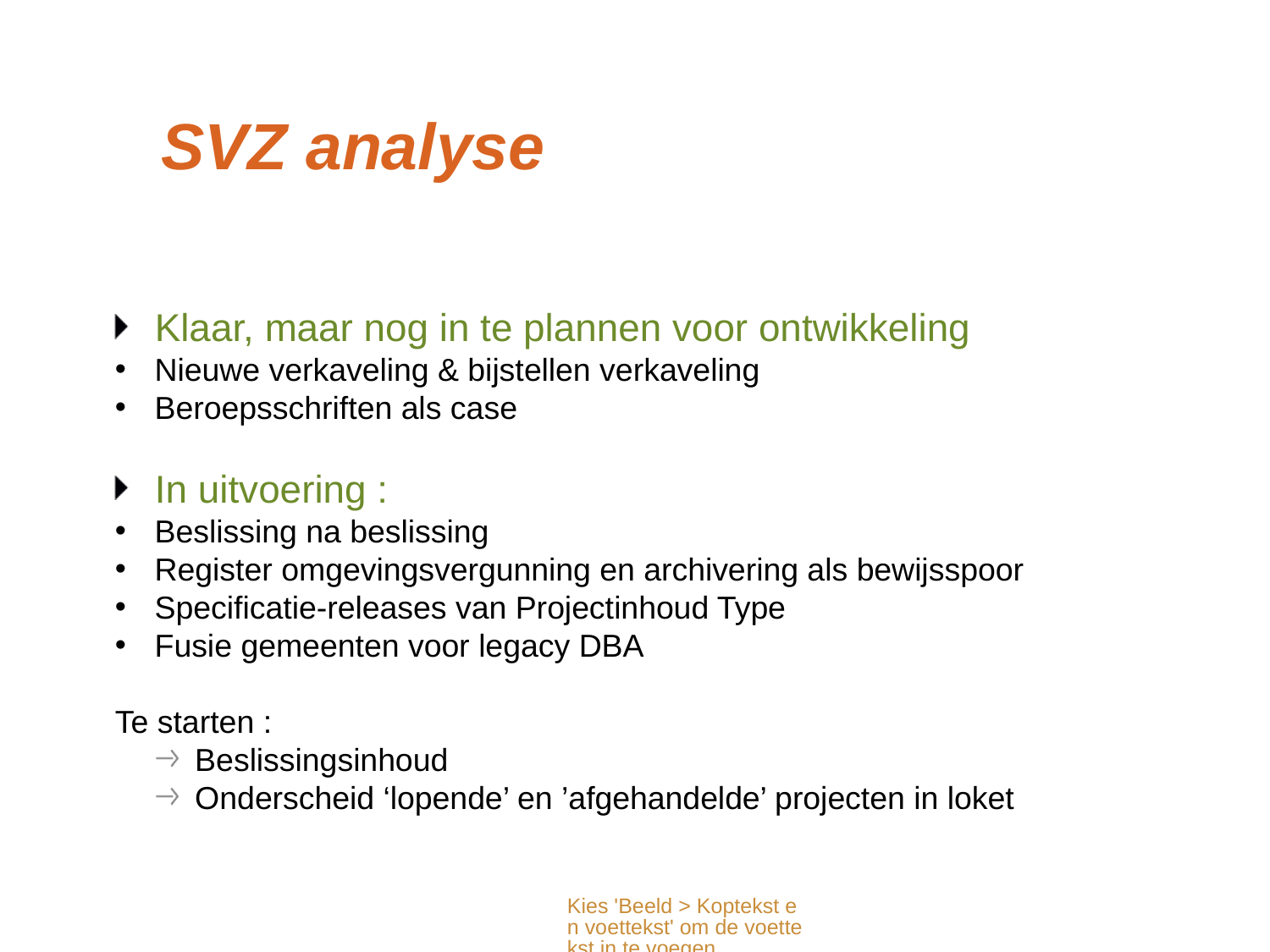

# SVZ analyse

Klaar, maar nog in te plannen voor ontwikkeling
Nieuwe verkaveling & bijstellen verkaveling
Beroepsschriften als case

In uitvoering :
Beslissing na beslissing
Register omgevingsvergunning en archivering als bewijsspoor
Specificatie-releases van Projectinhoud Type
Fusie gemeenten voor legacy DBA

Te starten :
Beslissingsinhoud
Onderscheid ‘lopende’ en ’afgehandelde’ projecten in loket
Kies 'Beeld > Koptekst en voettekst' om de voettekst in te voegen